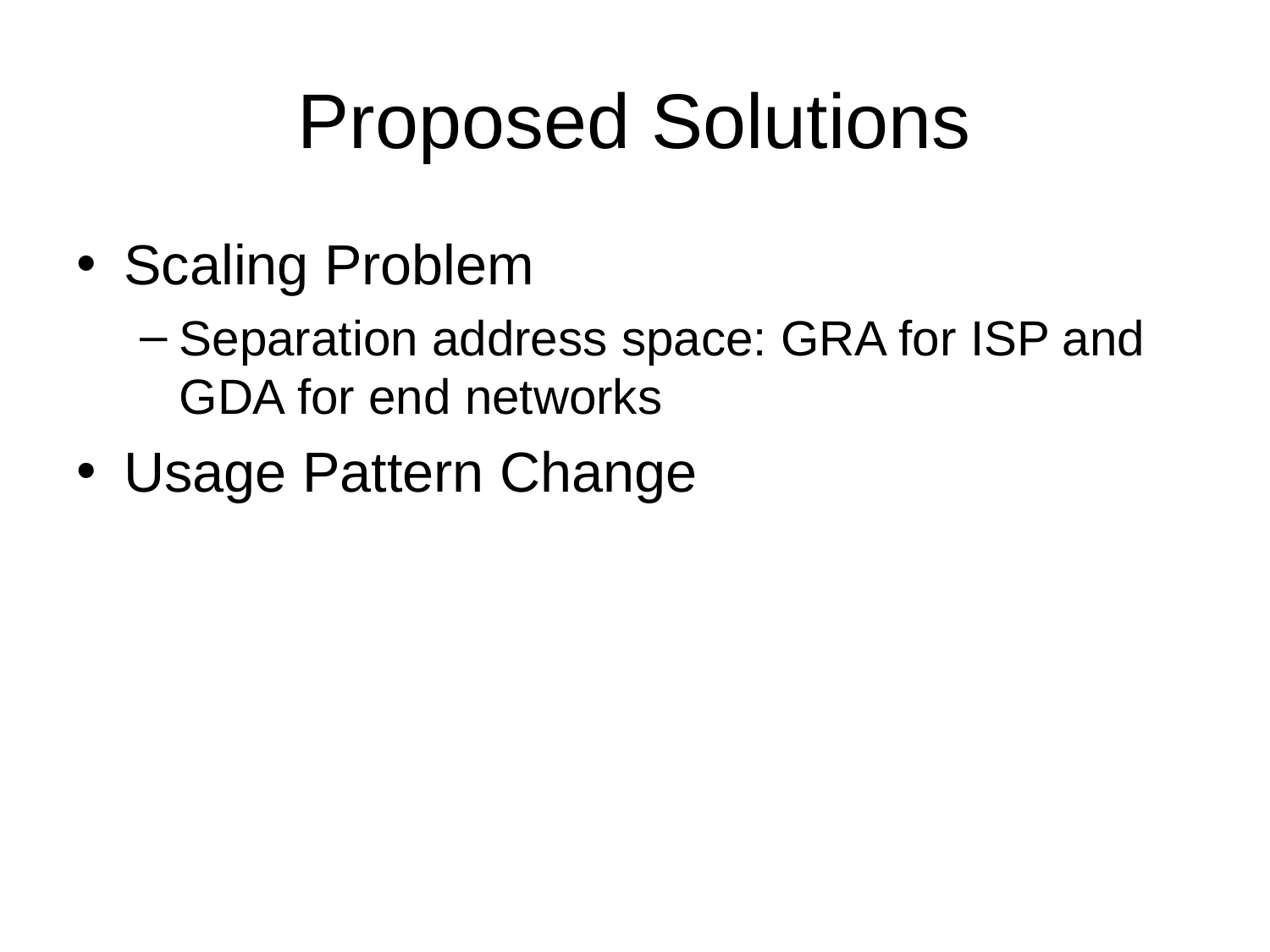

# Proposed Solutions
Scaling Problem
Separation address space: GRA for ISP and GDA for end networks
Usage Pattern Change